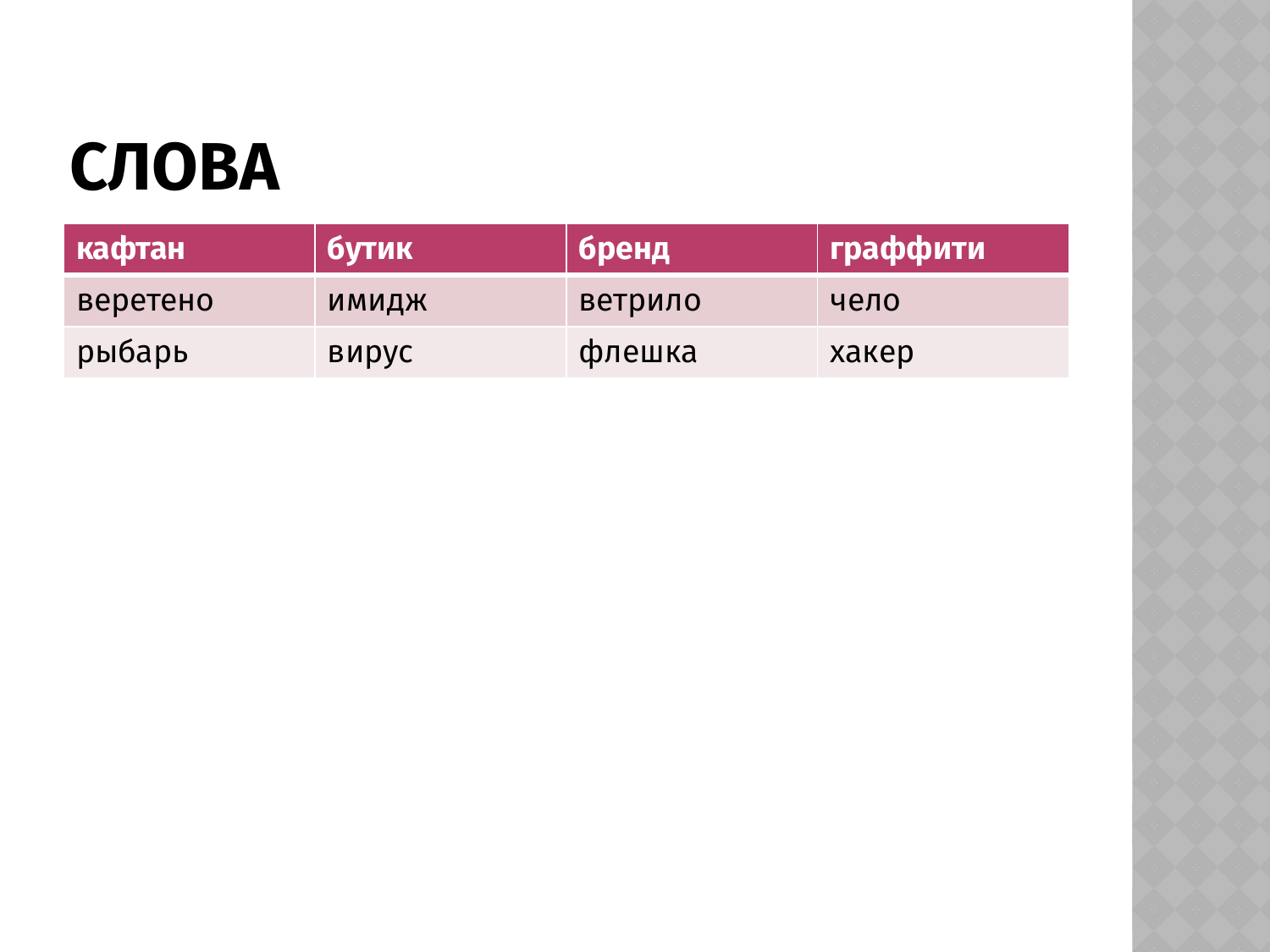

# Слова
| кафтан | бутик | бренд | граффити |
| --- | --- | --- | --- |
| веретено | имидж | ветрило | чело |
| рыбарь | вирус | флешка | хакер |